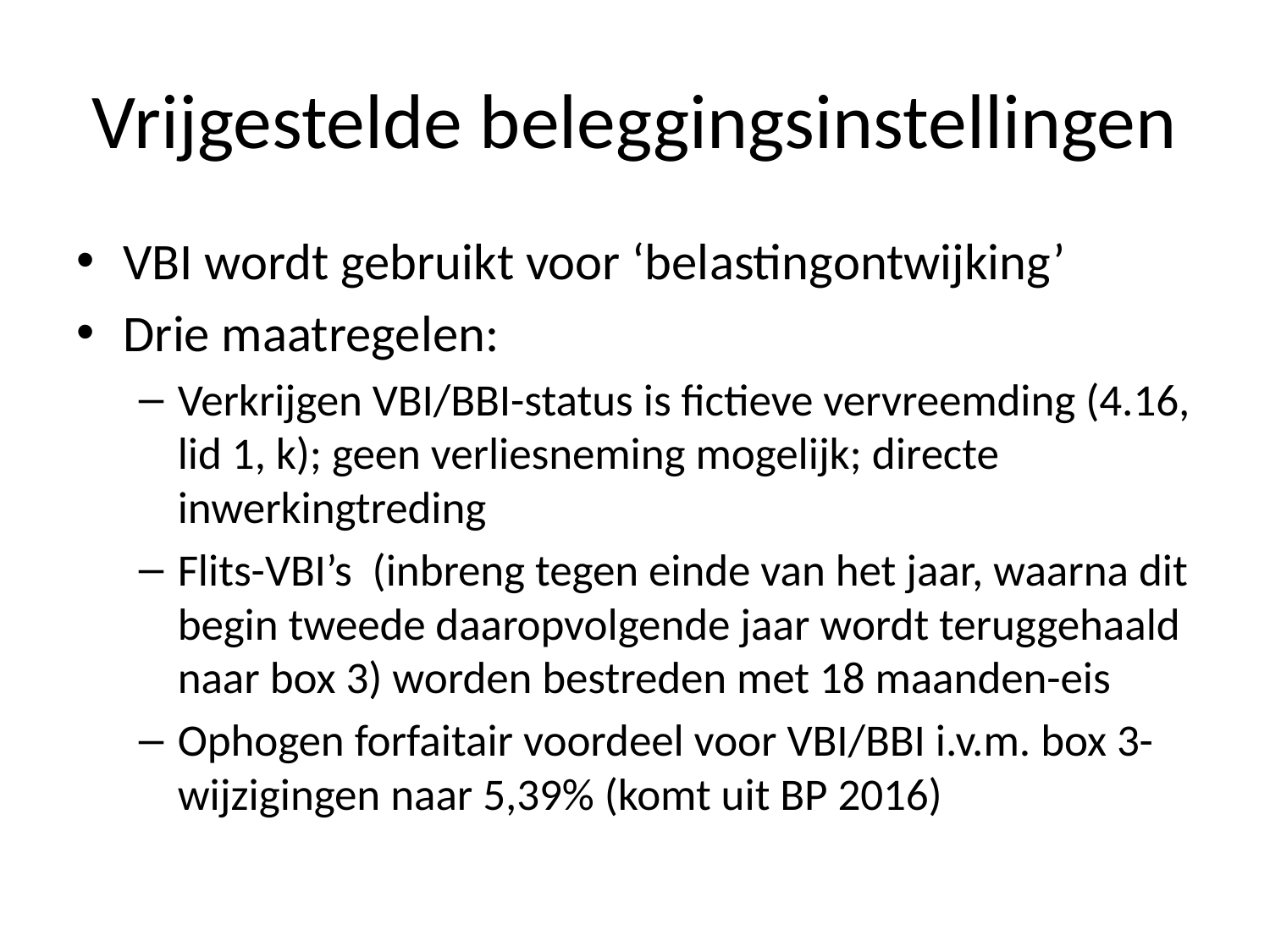

# Vrijgestelde beleggingsinstellingen
VBI wordt gebruikt voor ‘belastingontwijking’
Drie maatregelen:
Verkrijgen VBI/BBI-status is fictieve vervreemding (4.16, lid 1, k); geen verliesneming mogelijk; directe inwerkingtreding
Flits-VBI’s  (inbreng tegen einde van het jaar, waarna dit begin tweede daaropvolgende jaar wordt teruggehaald naar box 3) worden bestreden met 18 maanden-eis
Ophogen forfaitair voordeel voor VBI/BBI i.v.m. box 3-wijzigingen naar 5,39% (komt uit BP 2016)